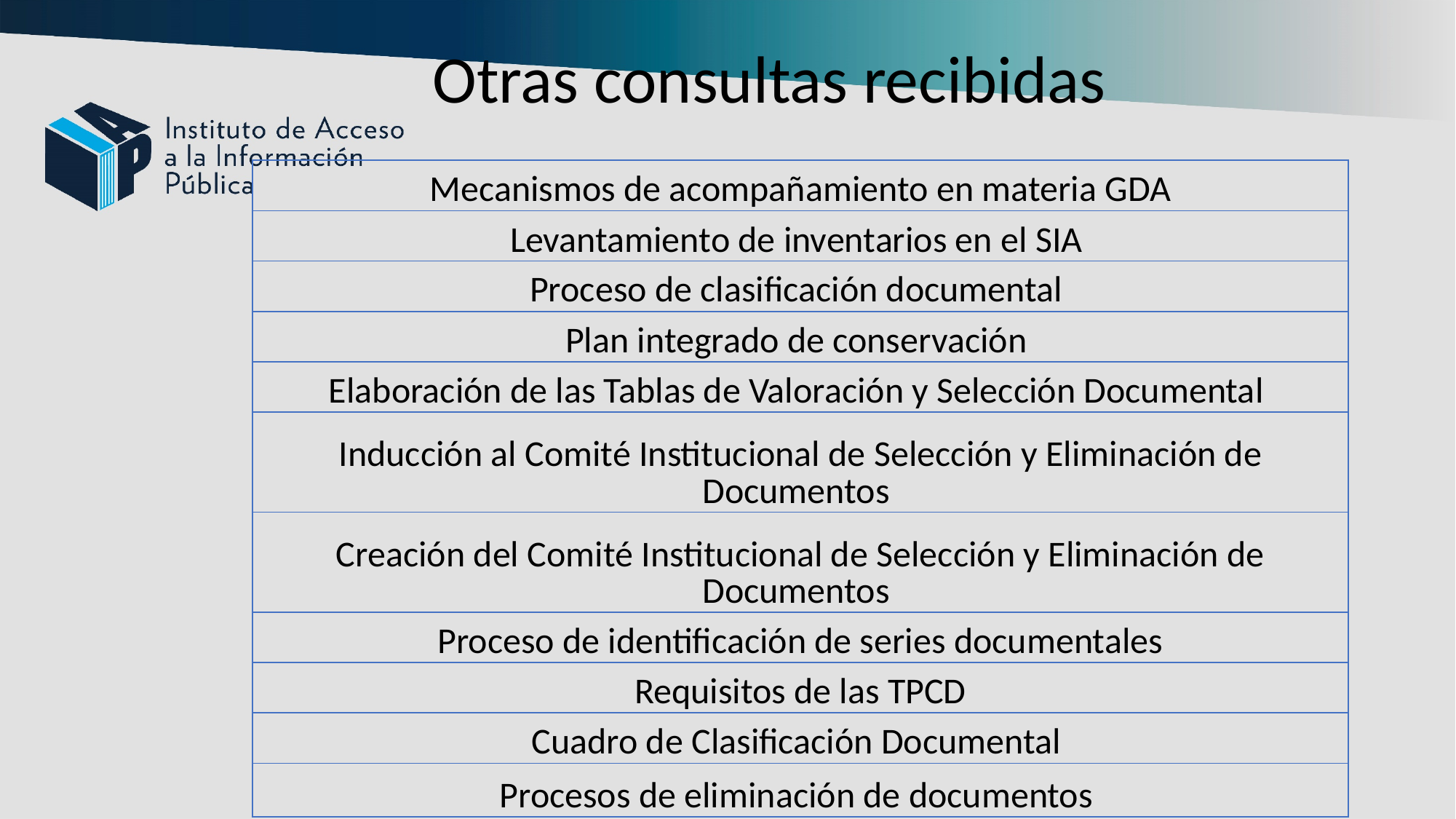

# Otras consultas recibidas
| Mecanismos de acompañamiento en materia GDA |
| --- |
| Levantamiento de inventarios en el SIA |
| Proceso de clasificación documental |
| Plan integrado de conservación |
| Elaboración de las Tablas de Valoración y Selección Documental |
| Inducción al Comité Institucional de Selección y Eliminación de Documentos |
| Creación del Comité Institucional de Selección y Eliminación de Documentos |
| Proceso de identificación de series documentales |
| Requisitos de las TPCD |
| Cuadro de Clasificación Documental |
| Procesos de eliminación de documentos |